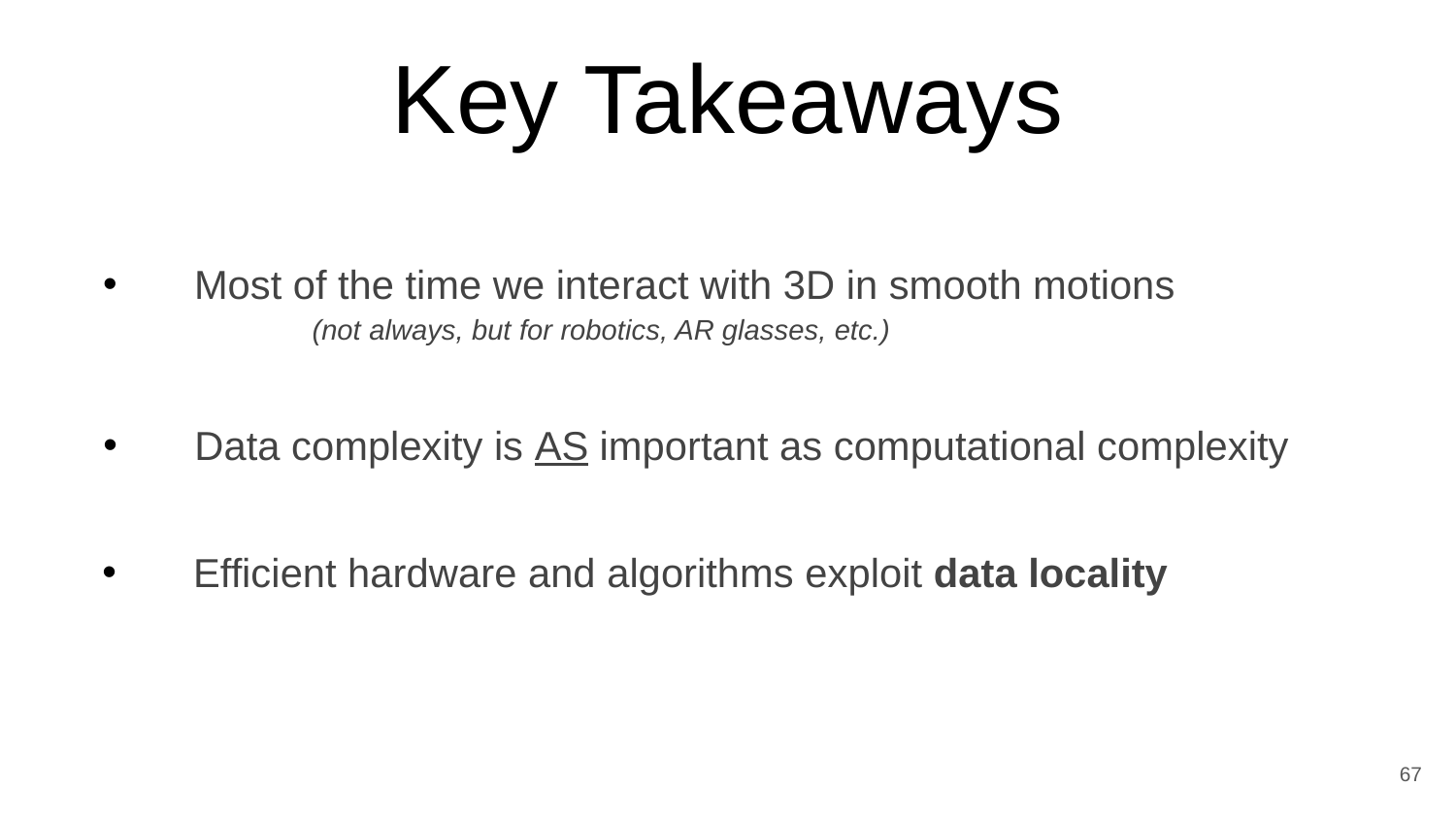

Key Takeaways
Most of the time we interact with 3D in smooth motions
(not always, but for robotics, AR glasses, etc.)
Data complexity is AS important as computational complexity
Efficient hardware and algorithms exploit data locality
67